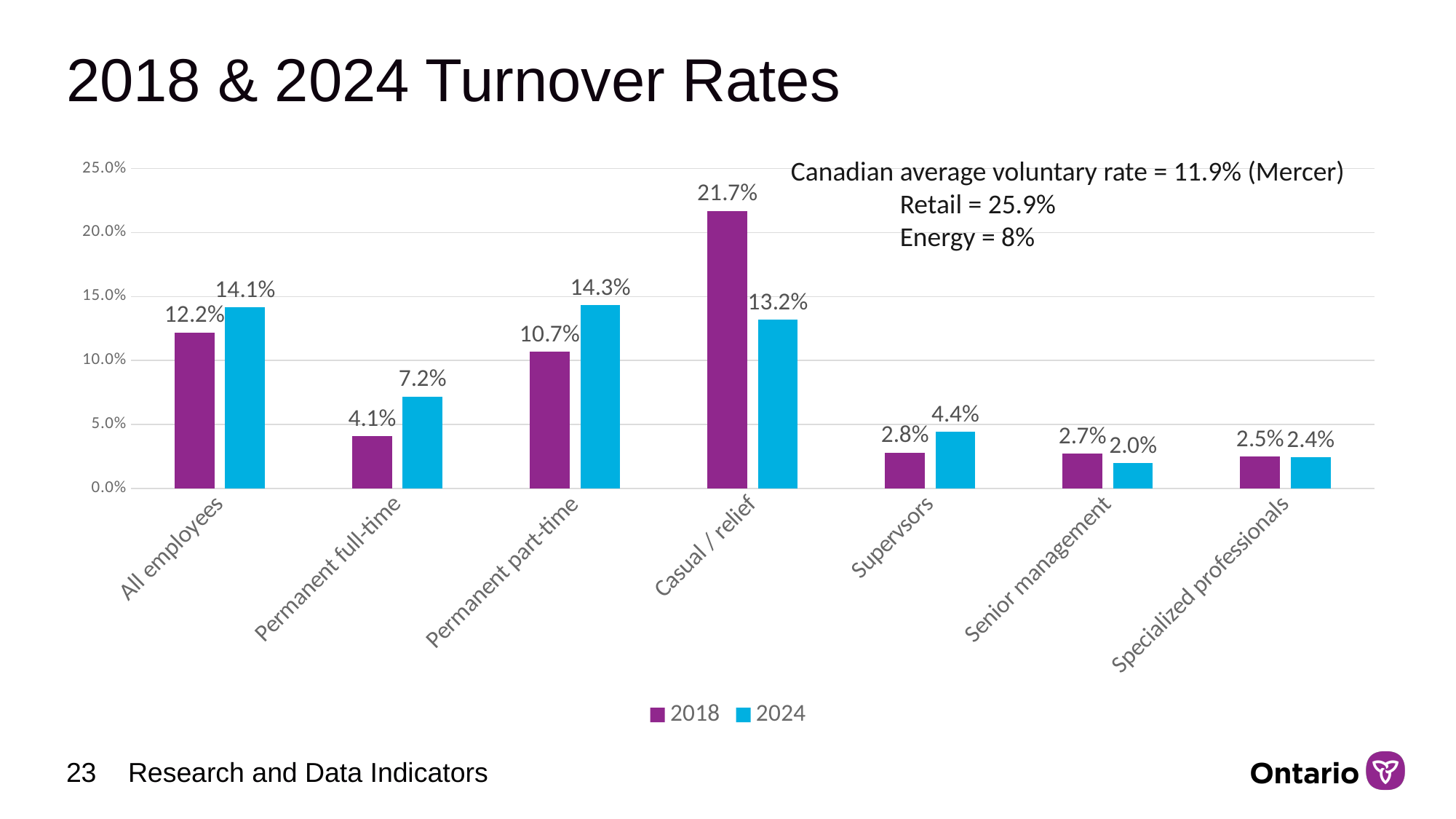

# 2018 & 2024 Turnover Rates

### Chart

| Category | 2018 | 2024 |
|---|---|---|
| All employees | 0.122 | 0.1415 |
| Permanent full-time | 0.041 | 0.0719 |
| Permanent part-time | 0.107 | 0.1434 |
| Casual / relief | 0.217 | 0.1319 |
| Supervsors | 0.028 | 0.0442 |
| Senior management | 0.027 | 0.0199 |
| Specialized professionals | 0.025 | 0.0244 |
Canadian average voluntary rate = 11.9% (Mercer)
	Retail = 25.9%
	Energy = 8%
23
Research and Data Indicators